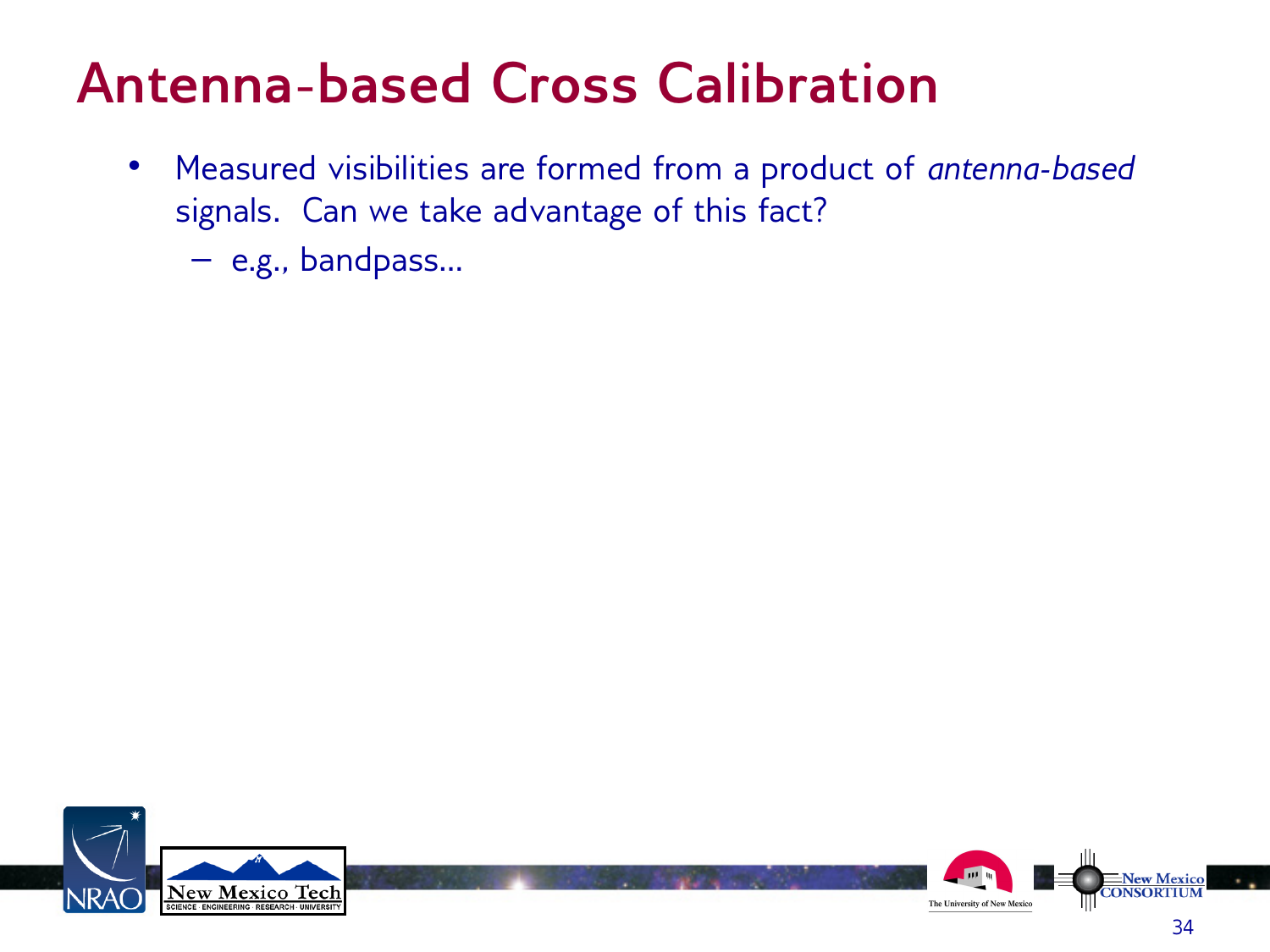

# Antenna-based Cross Calibration
Measured visibilities are formed from a product of antenna-based signals.  Can we take advantage of this fact?
e.g., bandpass…

34